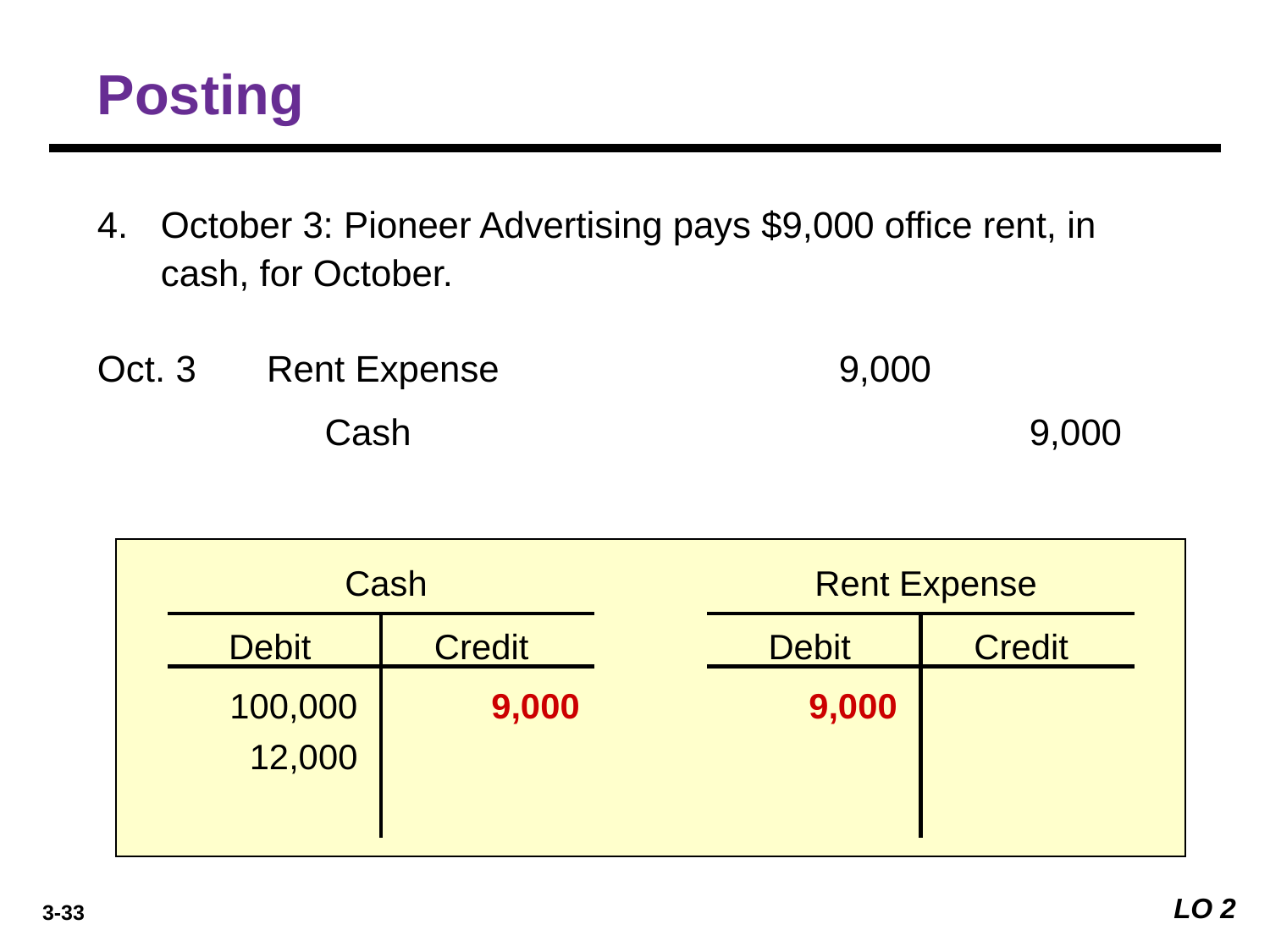

Posting
4. 	October 3: Pioneer Advertising pays $9,000 office rent, in cash, for October.
Oct. 3
Rent Expense
9,000
Cash
9,000

Cash
Rent Expense
Debit
Credit
Debit
Credit
100,000
9,000
9,000
12,000
LO 2